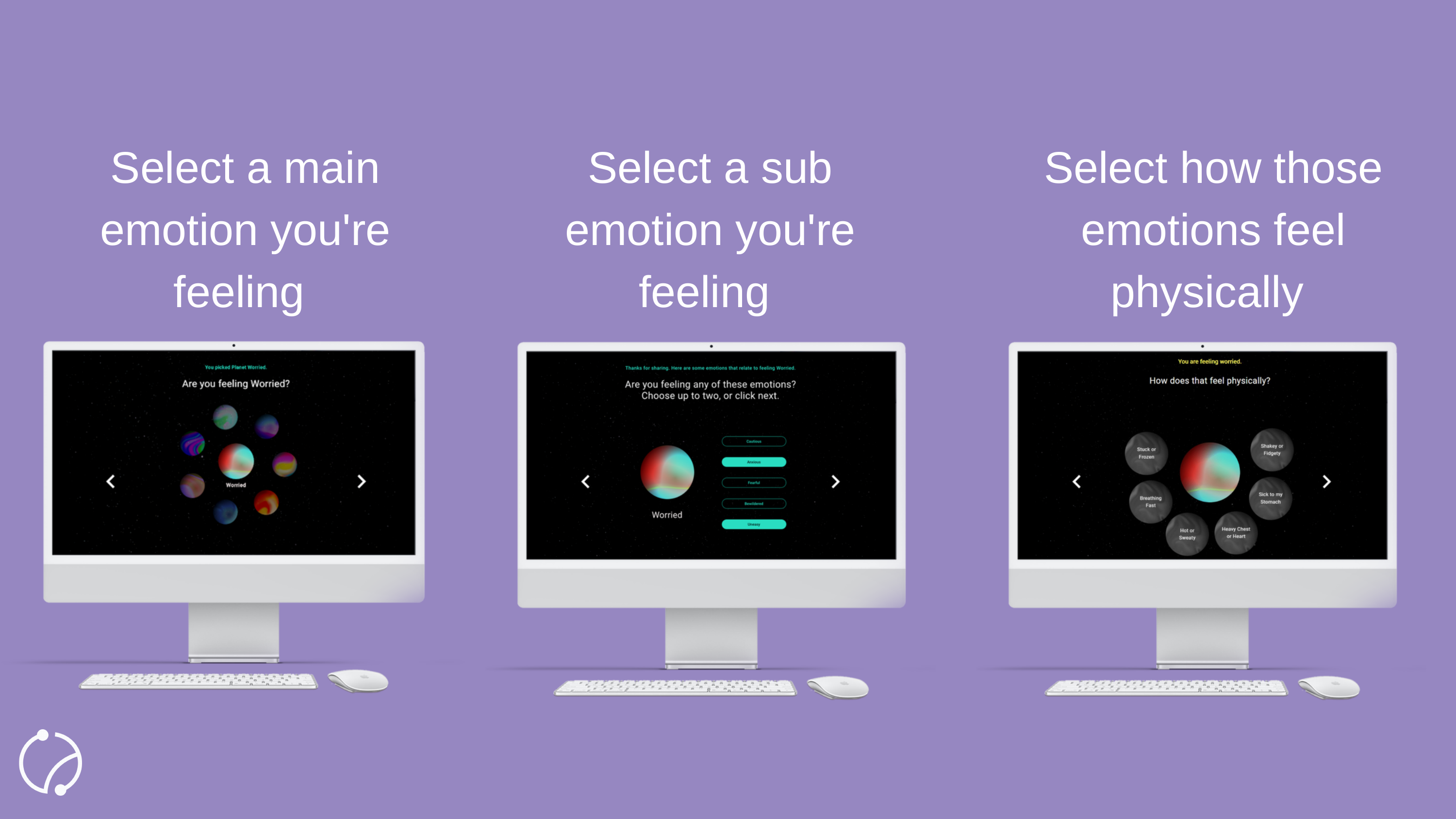

Select a main emotion you're feeling
Select a sub emotion you're feeling
Select how those emotions feel physically